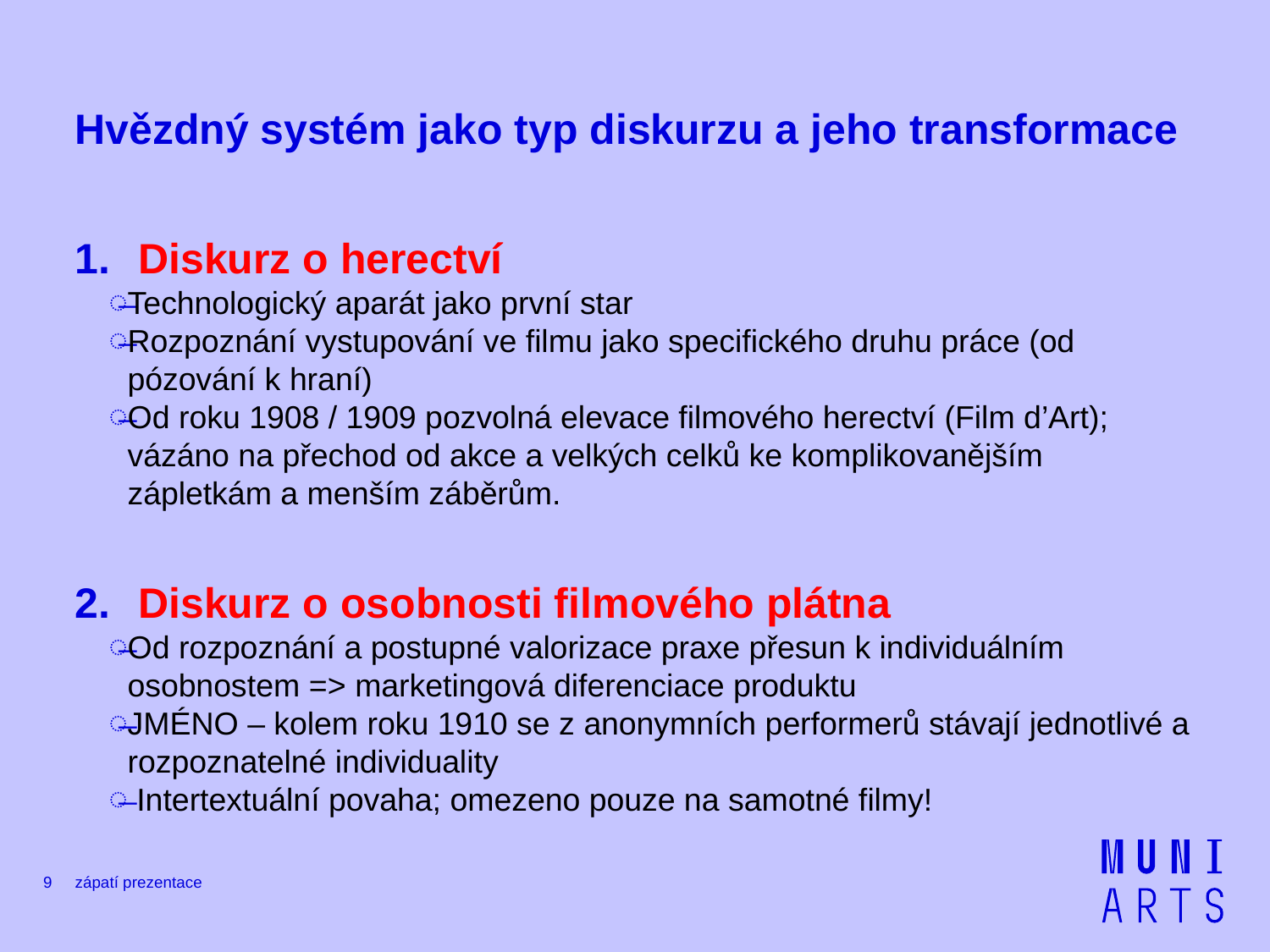

# Hvězdný systém jako typ diskurzu a jeho transformace
Diskurz o herectví
Technologický aparát jako první star
Rozpoznání vystupování ve filmu jako specifického druhu práce (od pózování k hraní)
Od roku 1908 / 1909 pozvolná elevace filmového herectví (Film d’Art); vázáno na přechod od akce a velkých celků ke komplikovanějším zápletkám a menším záběrům.

Diskurz o osobnosti filmového plátna
Od rozpoznání a postupné valorizace praxe přesun k individuálním osobnostem => marketingová diferenciace produktu
JMÉNO – kolem roku 1910 se z anonymních performerů stávají jednotlivé a rozpoznatelné individuality
 Intertextuální povaha; omezeno pouze na samotné filmy!

9
zápatí prezentace